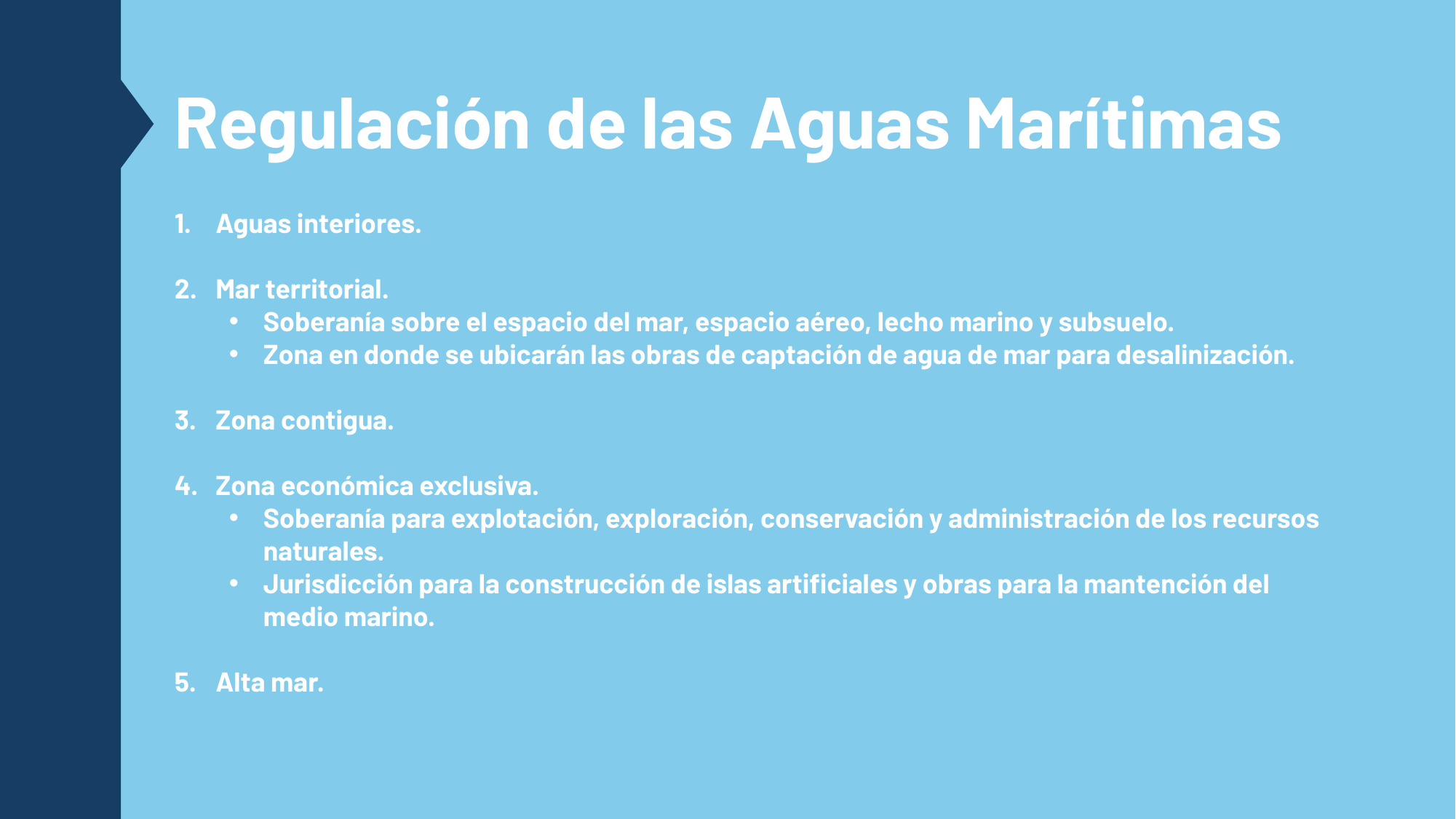

Regulación de las Aguas Marítimas

Aguas interiores.

Mar territorial.
Soberanía sobre el espacio del mar, espacio aéreo, lecho marino y subsuelo.
Zona en donde se ubicarán las obras de captación de agua de mar para desalinización.

Zona contigua.

Zona económica exclusiva.
Soberanía para explotación, exploración, conservación y administración de los recursos naturales.
Jurisdicción para la construcción de islas artificiales y obras para la mantención del medio marino.

Alta mar.